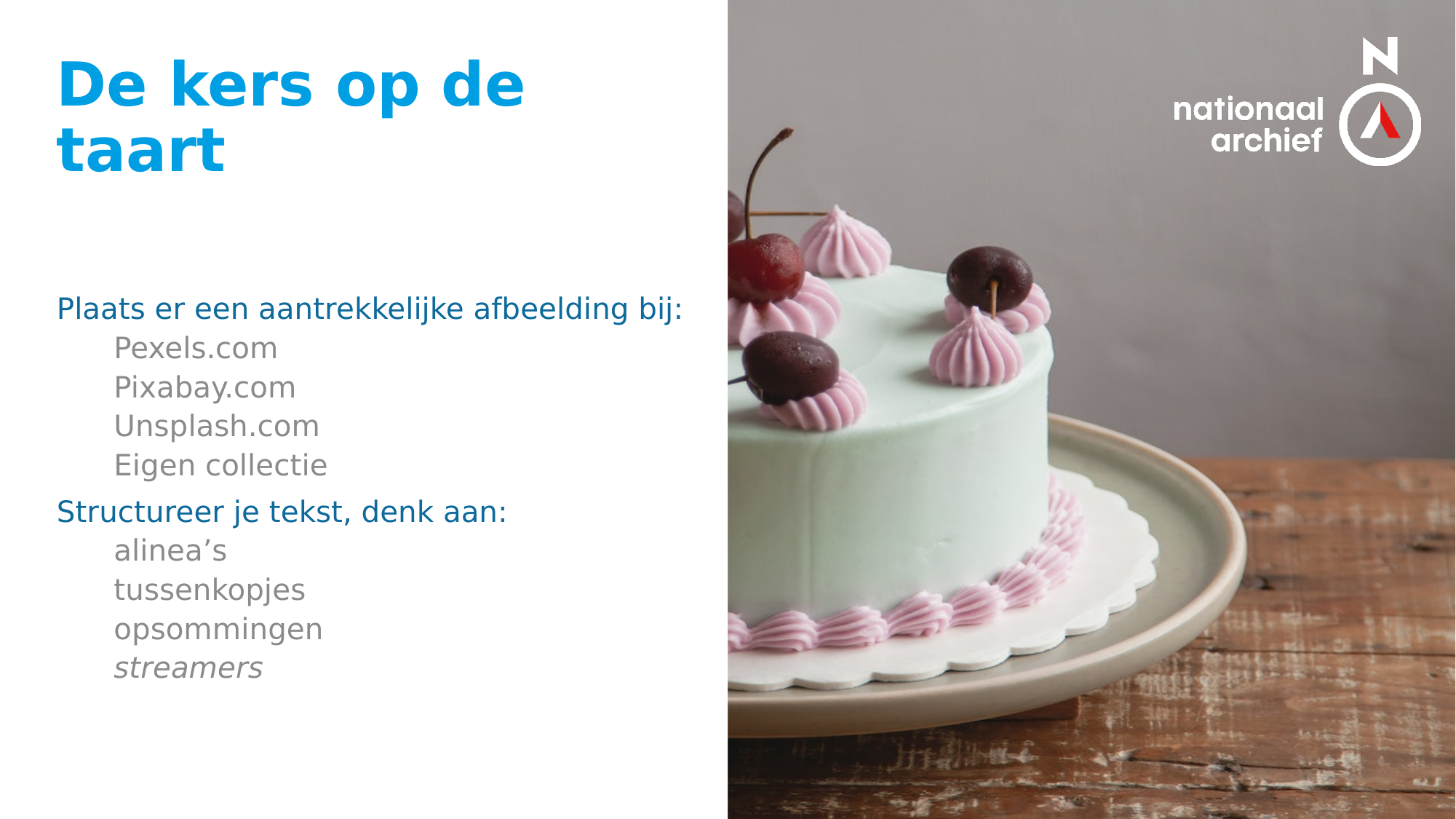

# De kers op de taart

Plaats er een aantrekkelijke afbeelding bij:
Pexels.com
Pixabay.com
Unsplash.com
Eigen collectie
Structureer je tekst, denk aan:
alinea’s
tussenkopjes
opsommingen
streamers